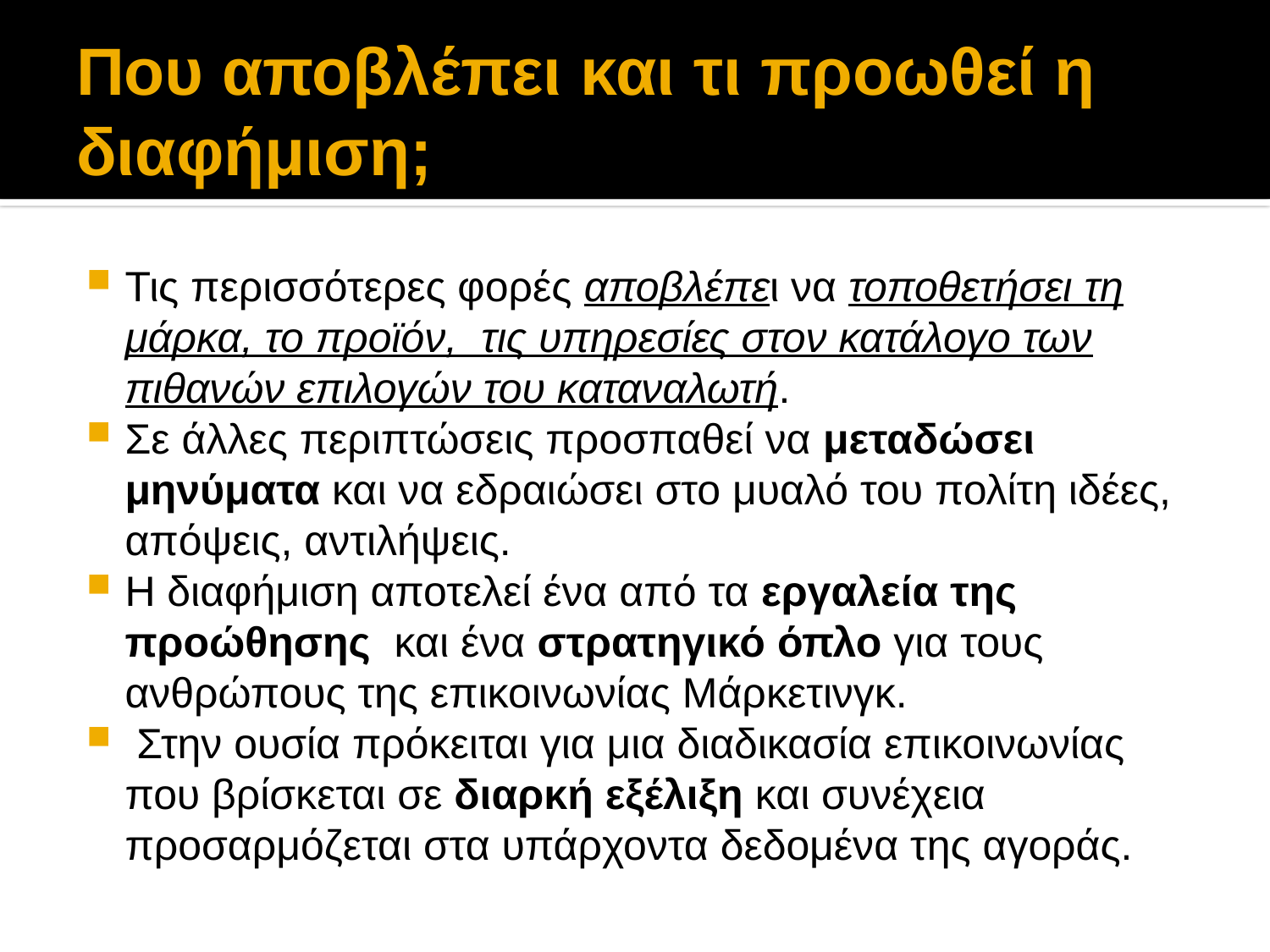

# Που αποβλέπει και τι προωθεί η διαφήμιση;
Τις περισσότερες φορές αποβλέπει να τοποθετήσει τη μάρκα, το προϊόν,  τις υπηρεσίες στον κατάλογο των πιθανών επιλογών του καταναλωτή.
Σε άλλες περιπτώσεις προσπαθεί να μεταδώσει μηνύματα και να εδραιώσει στο μυαλό του πολίτη ιδέες, απόψεις, αντιλήψεις.
Η διαφήμιση αποτελεί ένα από τα εργαλεία της προώθησης  και ένα στρατηγικό όπλο για τους ανθρώπους της επικοινωνίας Μάρκετινγκ.
 Στην ουσία πρόκειται για μια διαδικασία επικοινωνίας που βρίσκεται σε διαρκή εξέλιξη και συνέχεια προσαρμόζεται στα υπάρχοντα δεδομένα της αγοράς.